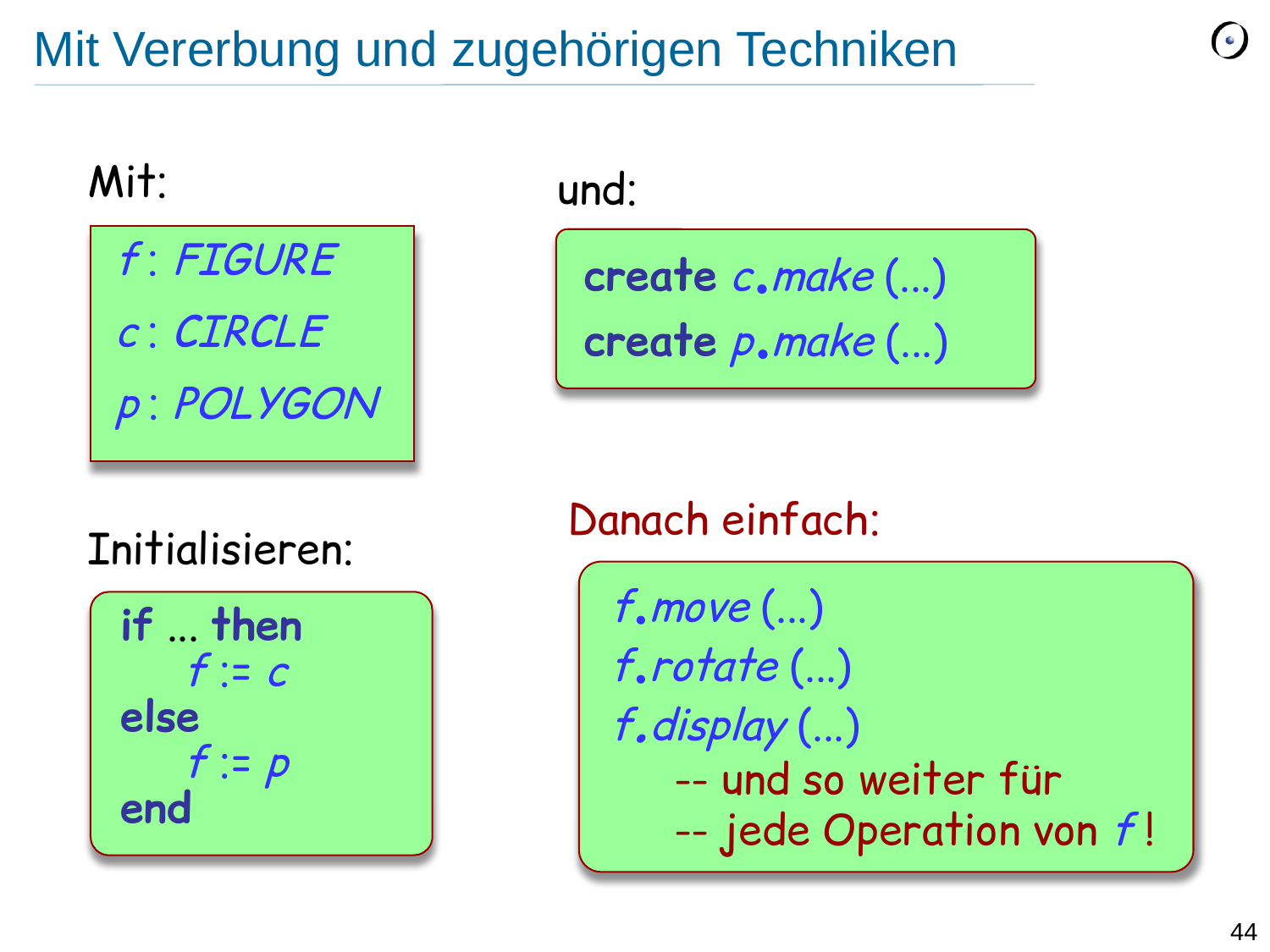

# Mit Vererbung und zugehörigen Techniken
Mit:
und:
f : FIGURE
c : CIRCLE
p : POLYGON

create c.make (...)
create p.make (...)

Danach einfach:
Initialisieren:
f.move (...)
f.rotate (...)
f.display (...)
-- und so weiter für
-- jede Operation von f !

if ... then
f := c
else
f := p
end